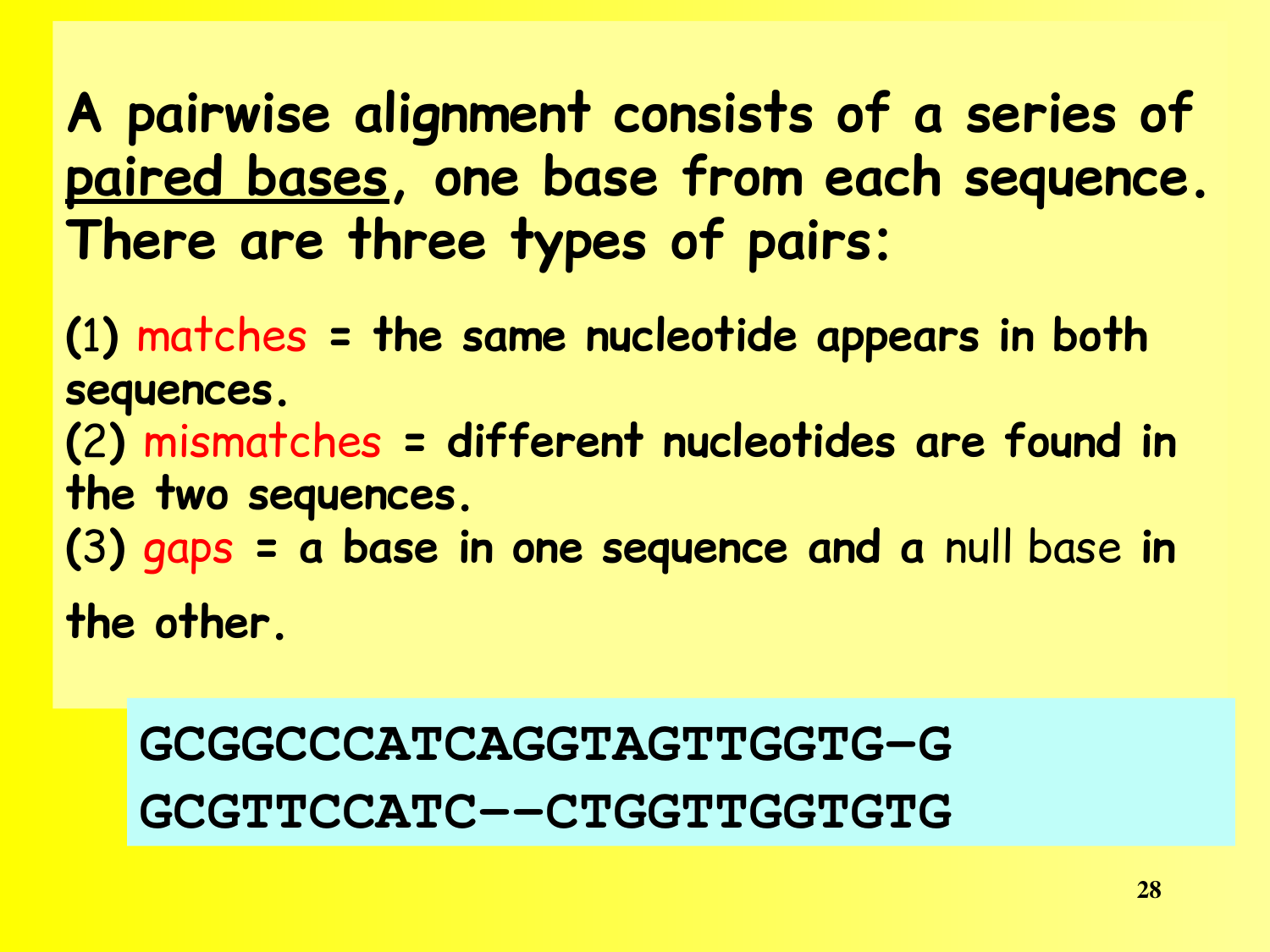

# A pairwise alignment consists of a series of paired bases, one base from each sequence. There are three types of pairs: (1) matches = the same nucleotide appears in both sequences. (2) mismatches = different nucleotides are found in the two sequences. (3) gaps = a base in one sequence and a null base in the other.
GCGGCCCATCAGGTAGTTGGTG-G
GCGTTCCATC--CTGGTTGGTGTG
28